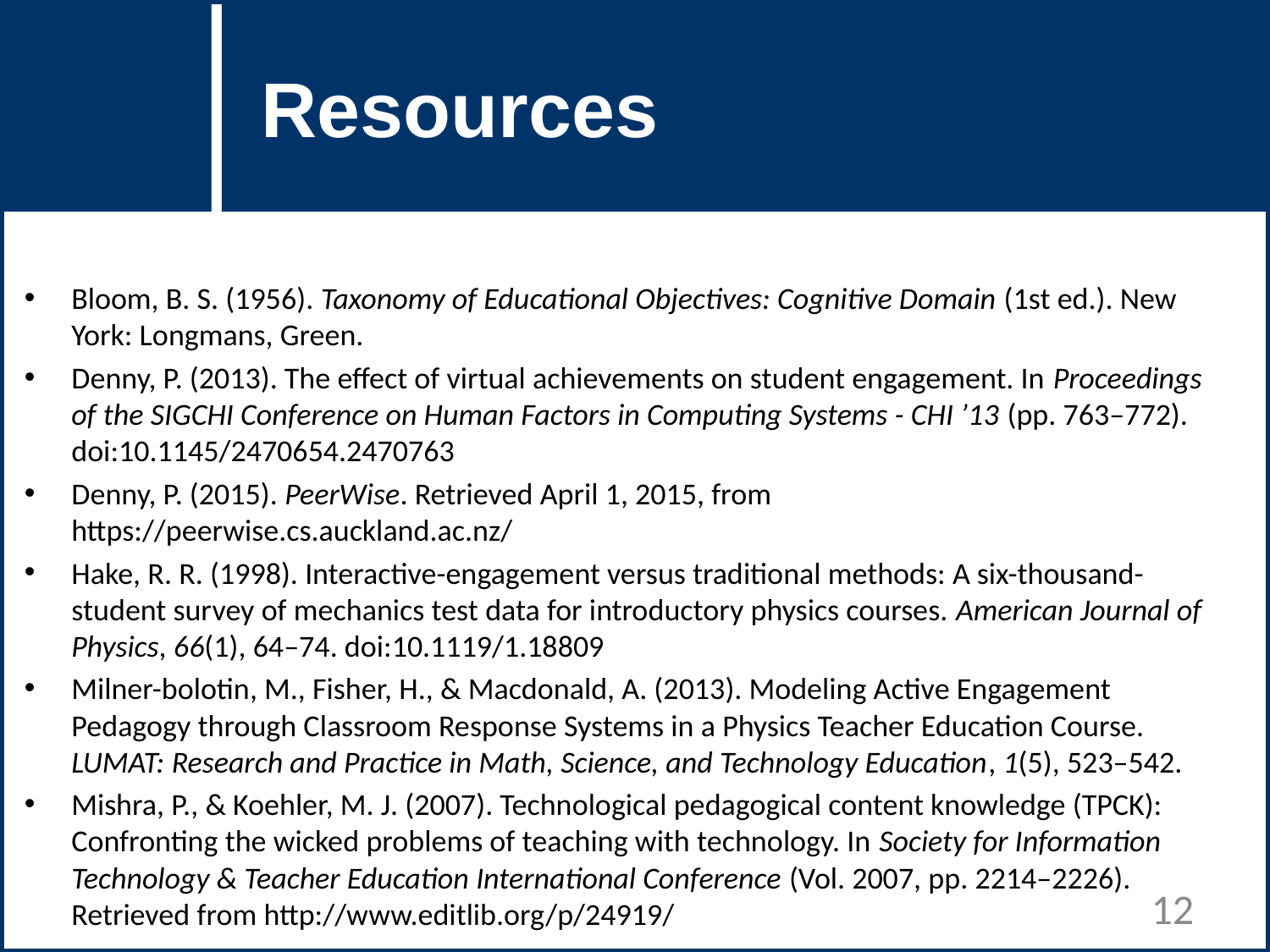

Resources

# Question Title
Question Title
Bloom, B. S. (1956). Taxonomy of Educational Objectives: Cognitive Domain (1st ed.). New York: Longmans, Green.
Denny, P. (2013). The effect of virtual achievements on student engagement. In Proceedings of the SIGCHI Conference on Human Factors in Computing Systems - CHI ’13 (pp. 763–772). doi:10.1145/2470654.2470763
Denny, P. (2015). PeerWise. Retrieved April 1, 2015, from https://peerwise.cs.auckland.ac.nz/
Hake, R. R. (1998). Interactive-engagement versus traditional methods: A six-thousand-student survey of mechanics test data for introductory physics courses. American Journal of Physics, 66(1), 64–74. doi:10.1119/1.18809
Milner-bolotin, M., Fisher, H., & Macdonald, A. (2013). Modeling Active Engagement Pedagogy through Classroom Response Systems in a Physics Teacher Education Course. LUMAT: Research and Practice in Math, Science, and Technology Education, 1(5), 523–542.
Mishra, P., & Koehler, M. J. (2007). Technological pedagogical content knowledge (TPCK): Confronting the wicked problems of teaching with technology. In Society for Information Technology & Teacher Education International Conference (Vol. 2007, pp. 2214–2226). Retrieved from http://www.editlib.org/p/24919/

12